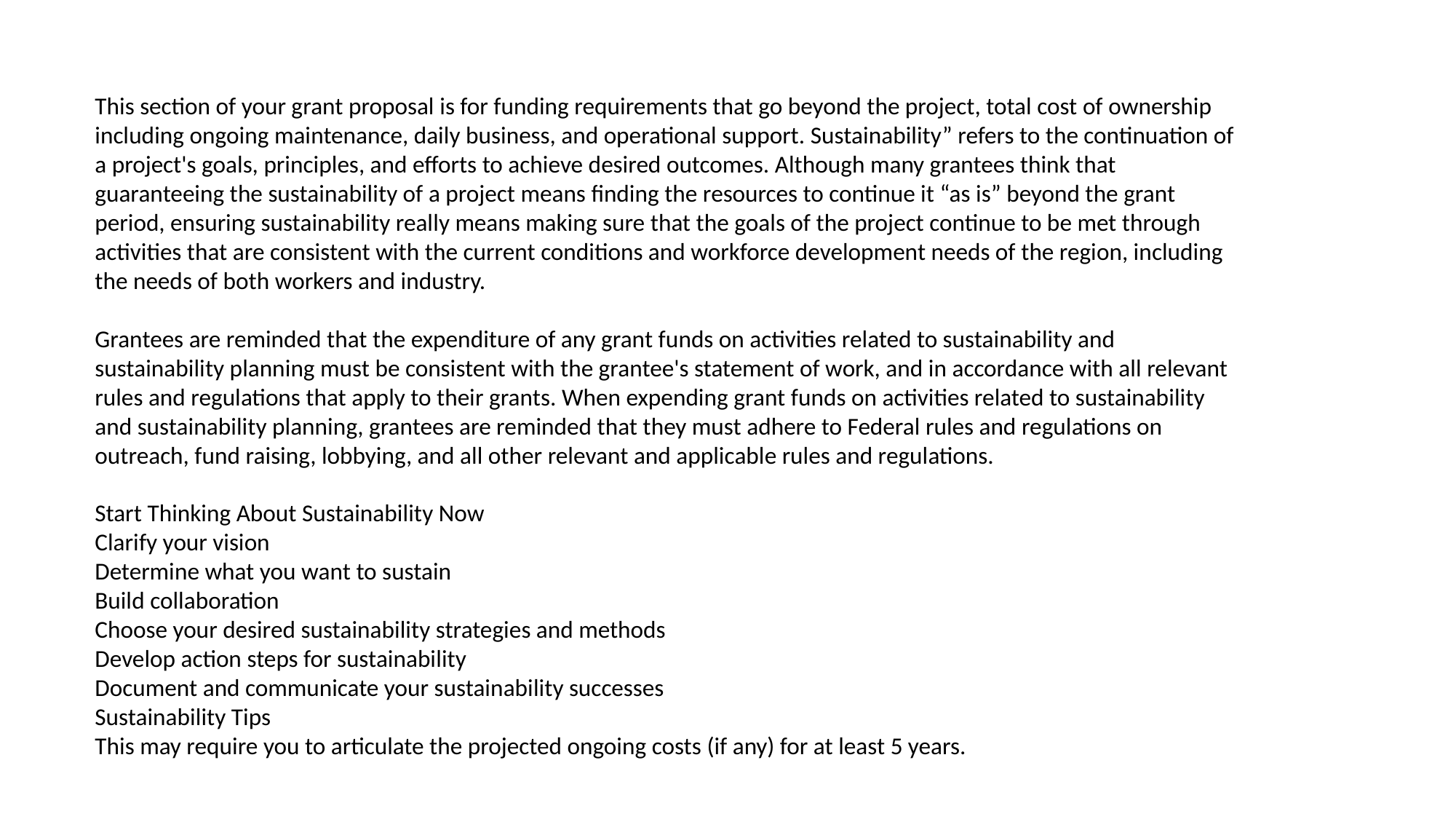

This section of your grant proposal is for funding requirements that go beyond the project, total cost of ownership including ongoing maintenance, daily business, and operational support. Sustainability” refers to the continuation of a project's goals, principles, and efforts to achieve desired outcomes. Although many grantees think that guaranteeing the sustainability of a project means finding the resources to continue it “as is” beyond the grant period, ensuring sustainability really means making sure that the goals of the project continue to be met through activities that are consistent with the current conditions and workforce development needs of the region, including the needs of both workers and industry.

Grantees are reminded that the expenditure of any grant funds on activities related to sustainability and sustainability planning must be consistent with the grantee's statement of work, and in accordance with all relevant rules and regulations that apply to their grants. When expending grant funds on activities related to sustainability and sustainability planning, grantees are reminded that they must adhere to Federal rules and regulations on outreach, fund raising, lobbying, and all other relevant and applicable rules and regulations.

Start Thinking About Sustainability Now
Clarify your vision
Determine what you want to sustain
Build collaboration
Choose your desired sustainability strategies and methods
Develop action steps for sustainability
Document and communicate your sustainability successes
Sustainability Tips
This may require you to articulate the projected ongoing costs (if any) for at least 5 years.